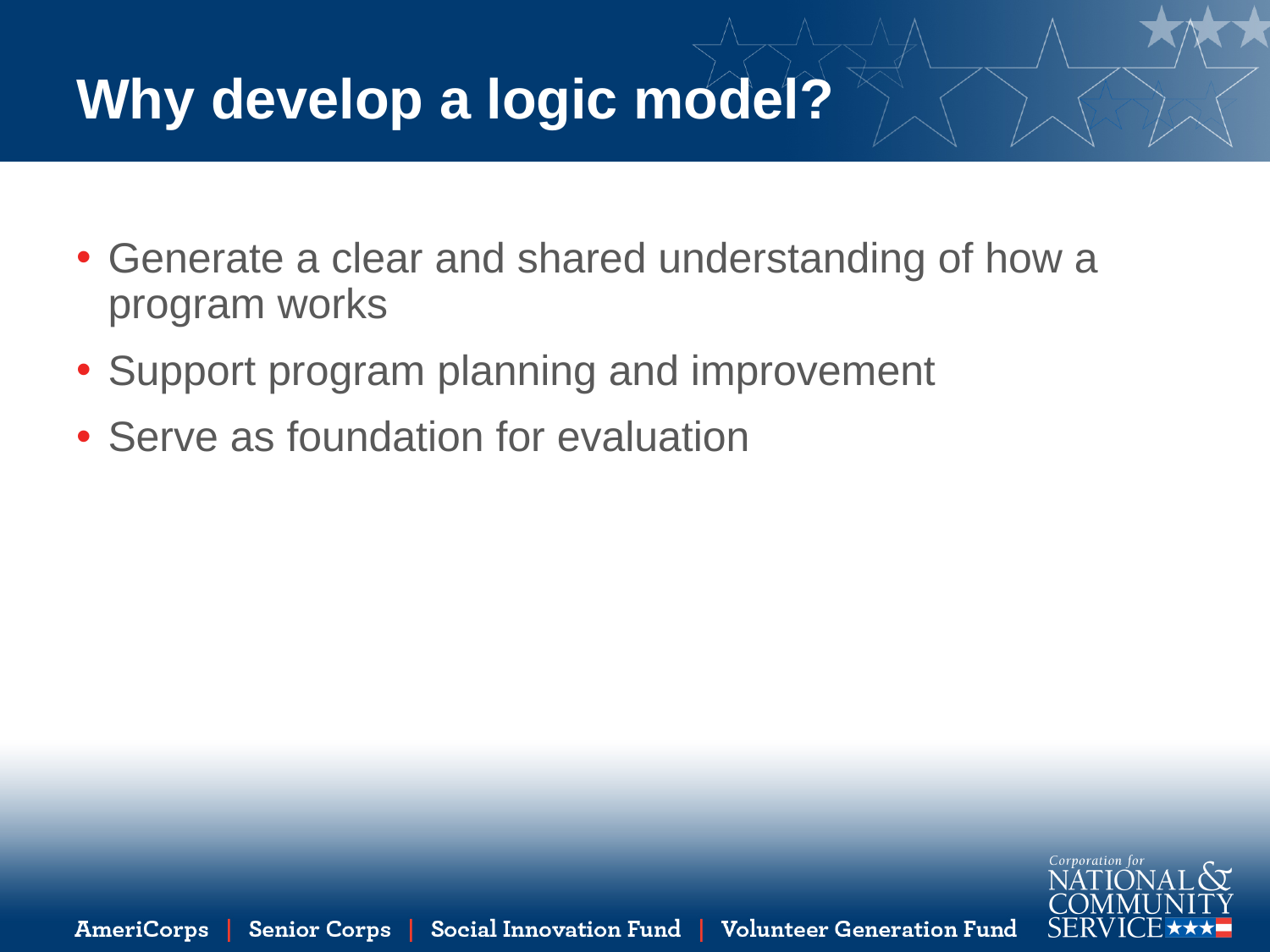

# Why develop a logic model?
Generate a clear and shared understanding of how a program works
Support program planning and improvement
Serve as foundation for evaluation